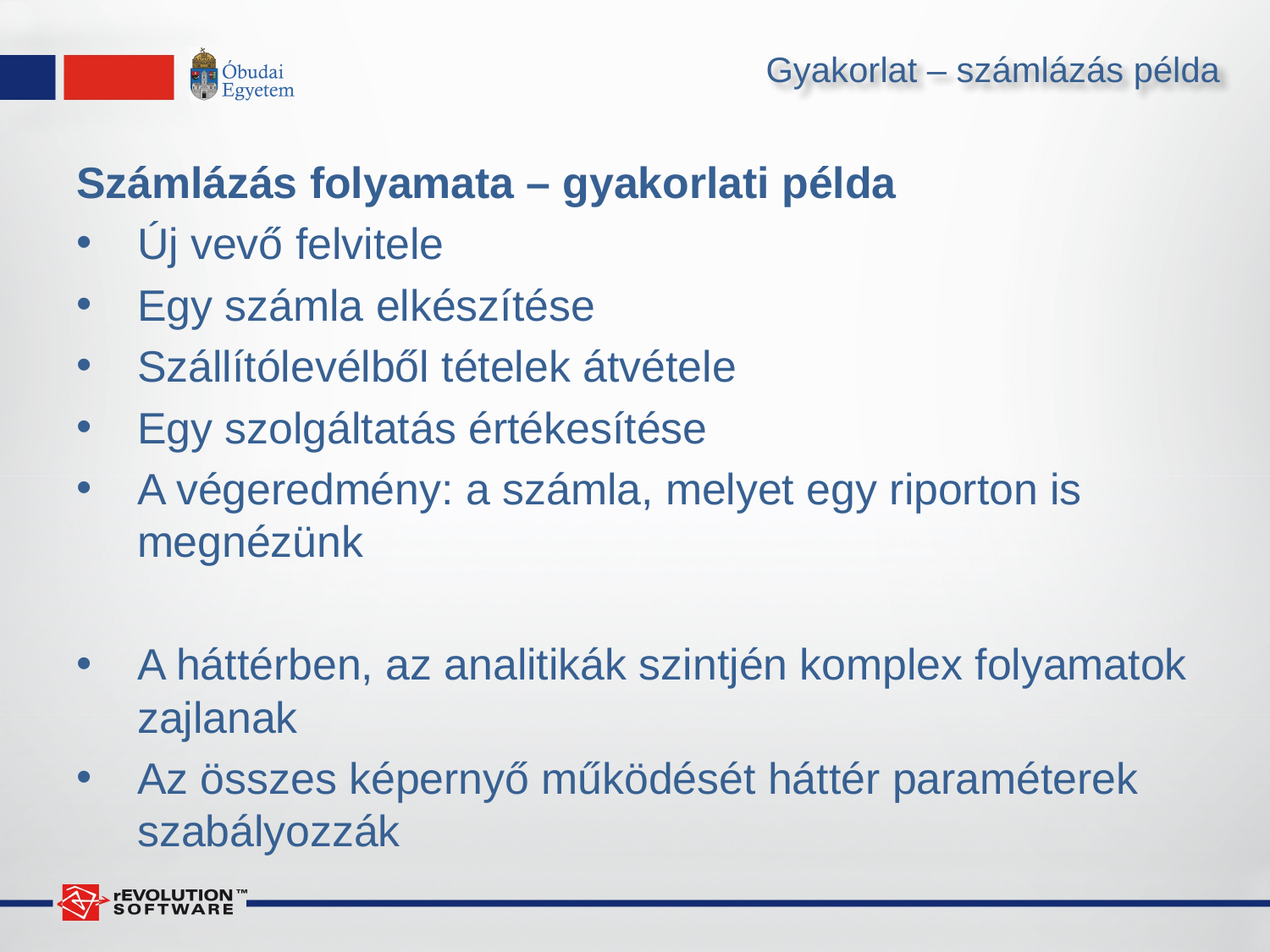

# Gyakorlat – számlázás példa
Számlázás folyamata – gyakorlati példa
Új vevő felvitele
Egy számla elkészítése
Szállítólevélből tételek átvétele
Egy szolgáltatás értékesítése
A végeredmény: a számla, melyet egy riporton is megnézünk

A háttérben, az analitikák szintjén komplex folyamatok zajlanak
Az összes képernyő működését háttér paraméterek szabályozzák